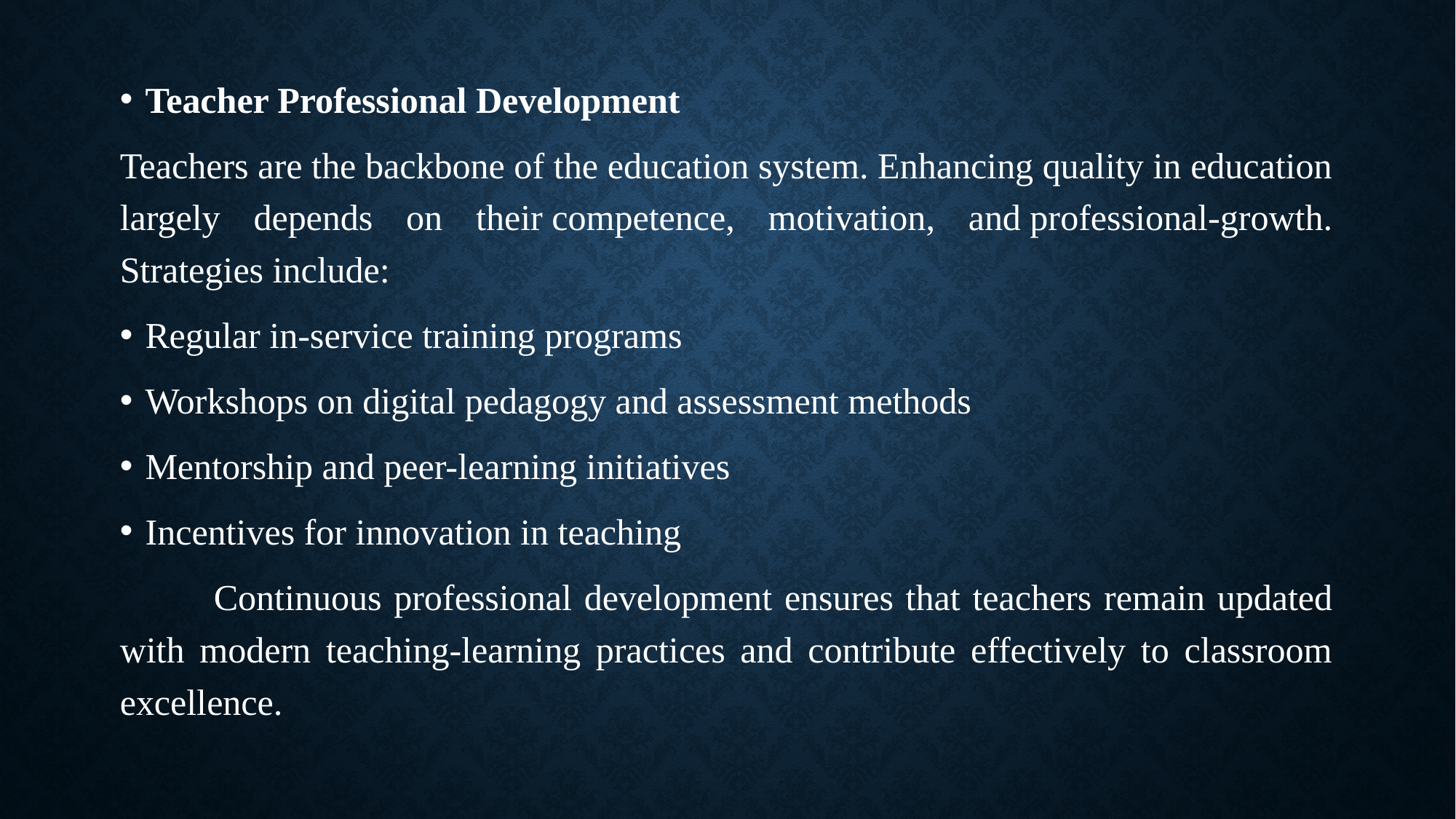

Teacher Professional Development
Teachers are the backbone of the education system. Enhancing quality in education largely depends on their competence, motivation, and professional-growth.
Strategies include:
Regular in-service training programs
Workshops on digital pedagogy and assessment methods
Mentorship and peer-learning initiatives
Incentives for innovation in teaching
	Continuous professional development ensures that teachers remain updated with modern teaching-learning practices and contribute effectively to classroom excellence.